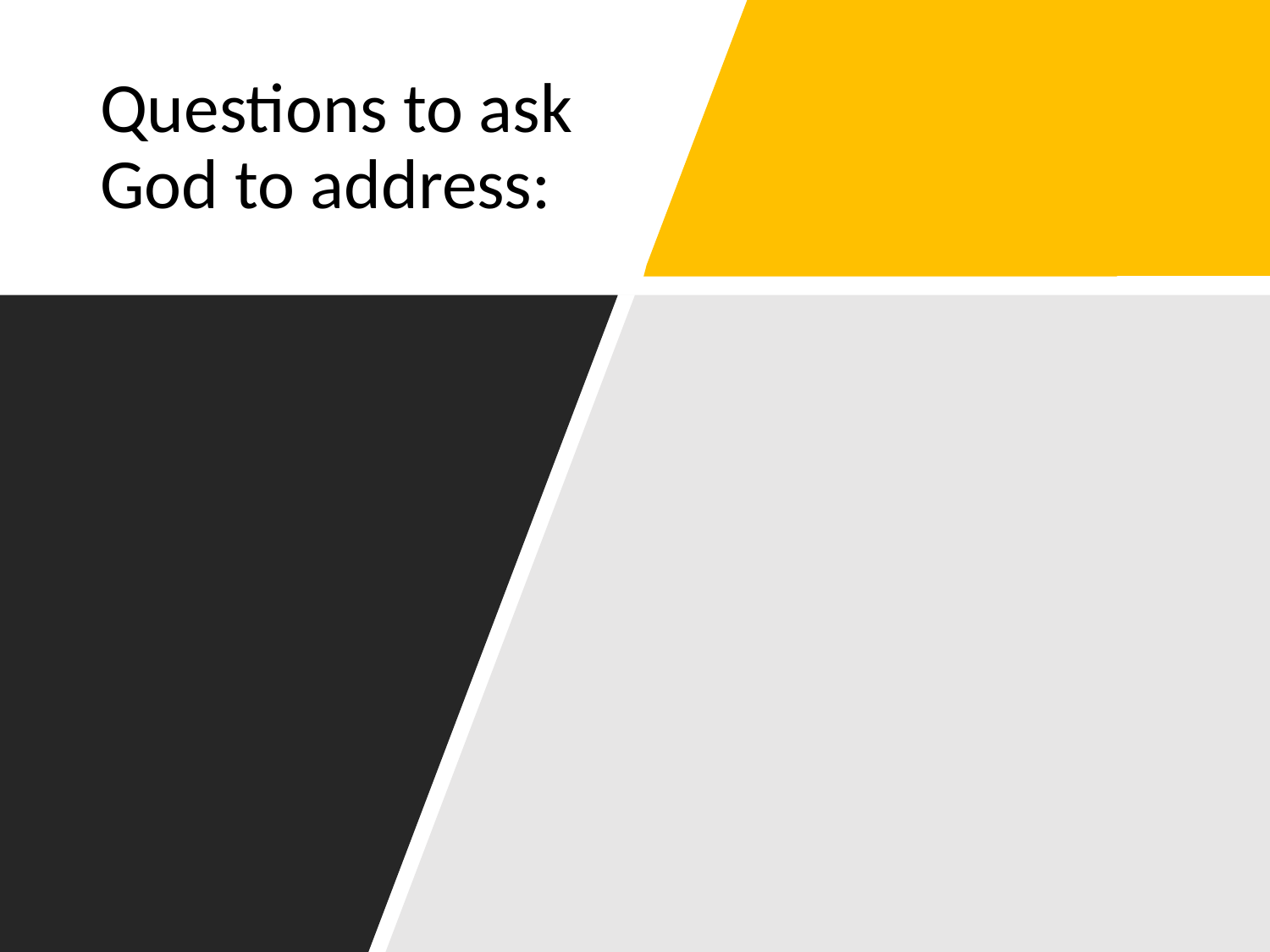

# Questions to ask God to address: